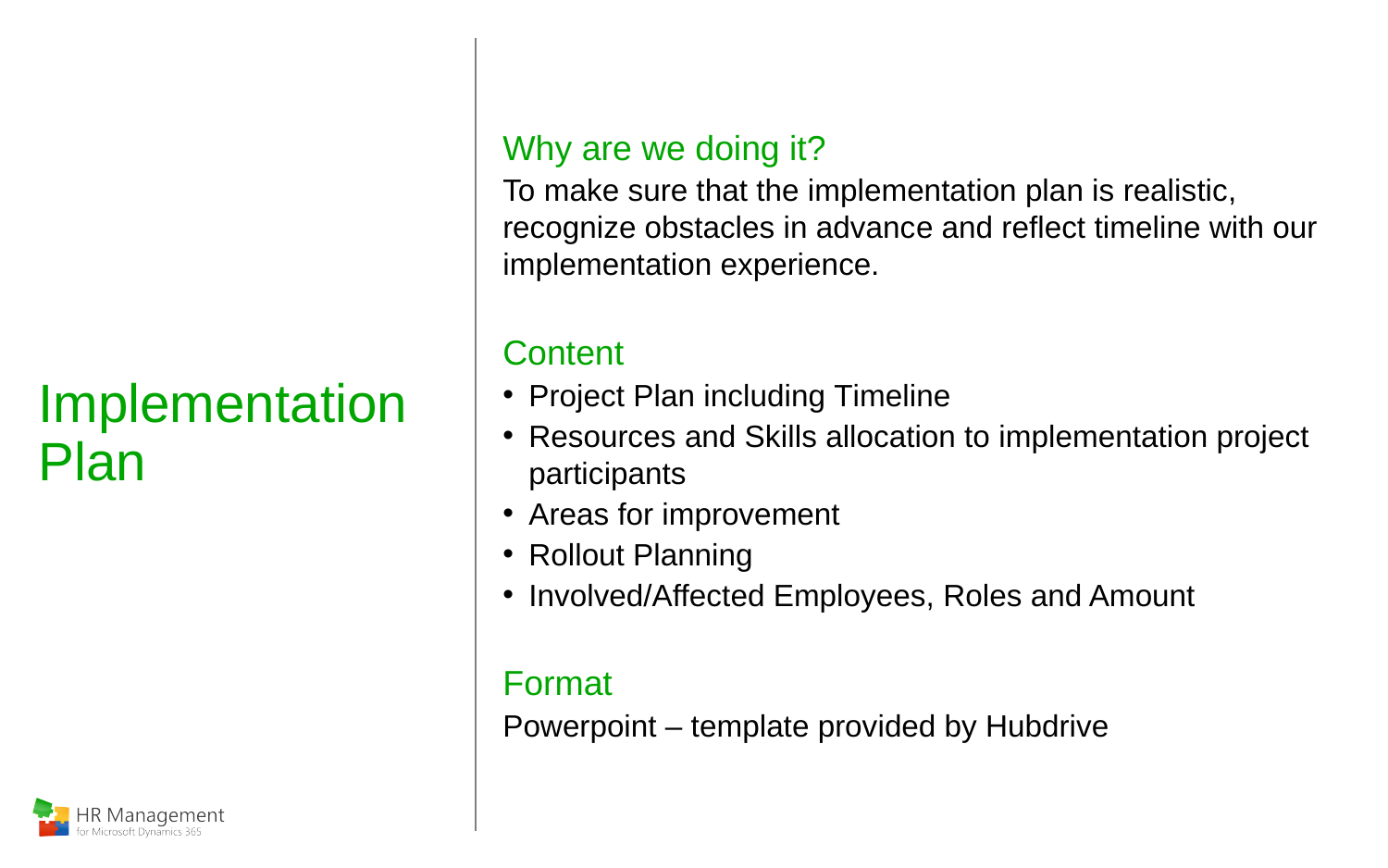

# Implementation Plan
Why are we doing it?
To make sure that the implementation plan is realistic, recognize obstacles in advance and reflect timeline with our implementation experience.

Content
Project Plan including Timeline
Resources and Skills allocation to implementation project participants
Areas for improvement
Rollout Planning
Involved/Affected Employees, Roles and Amount

Format
Powerpoint – template provided by Hubdrive